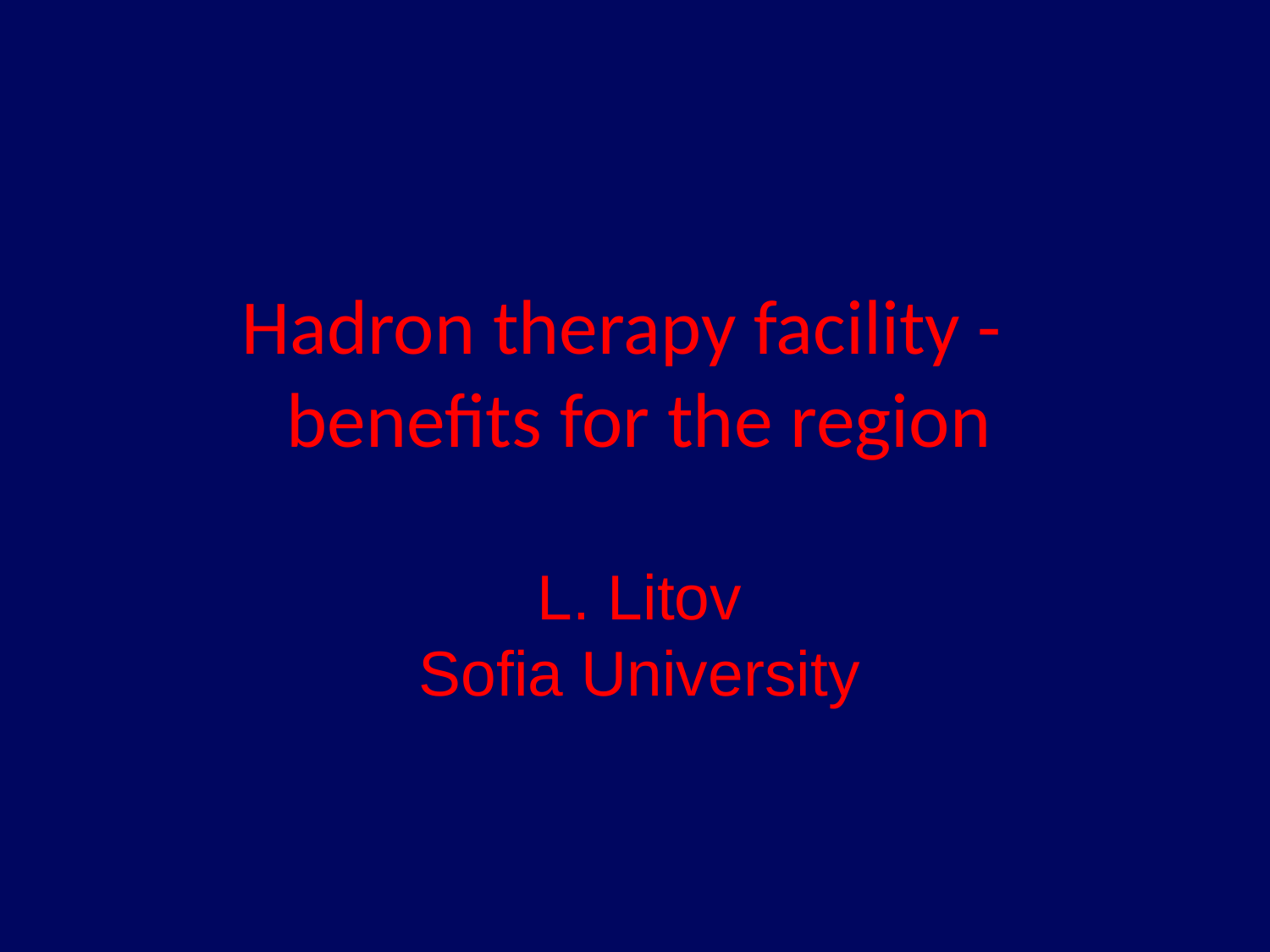

Hadron therapy facility -
benefits for the region

L. Litov
Sofia University